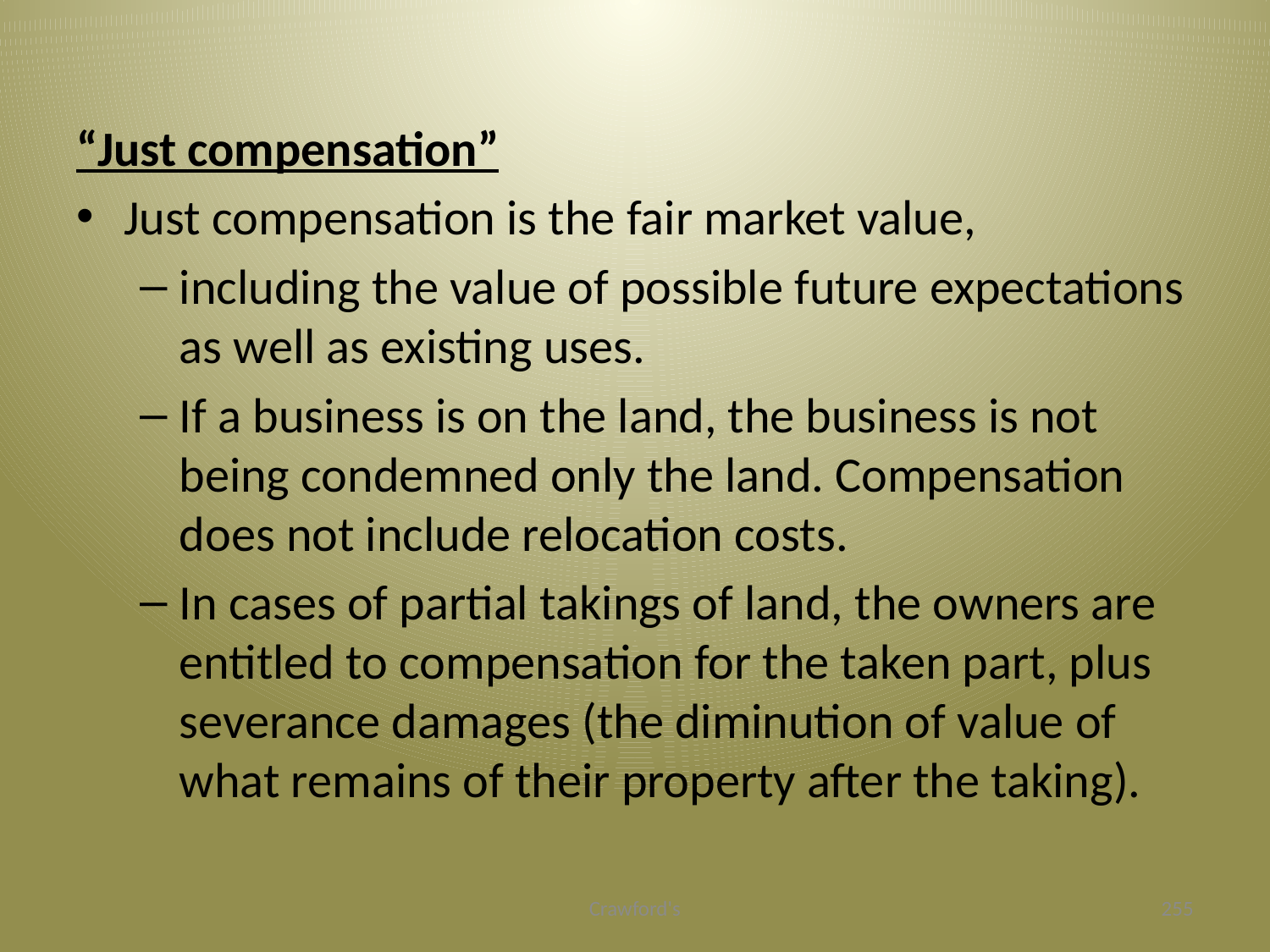

#
“Just compensation”
Just compensation is the fair market value,
including the value of possible future expectations as well as existing uses.
If a business is on the land, the business is not being condemned only the land. Compensation does not include relocation costs.
In cases of partial takings of land, the owners are entitled to compensation for the taken part, plus severance damages (the diminution of value of what remains of their property after the taking).
Crawford's
255